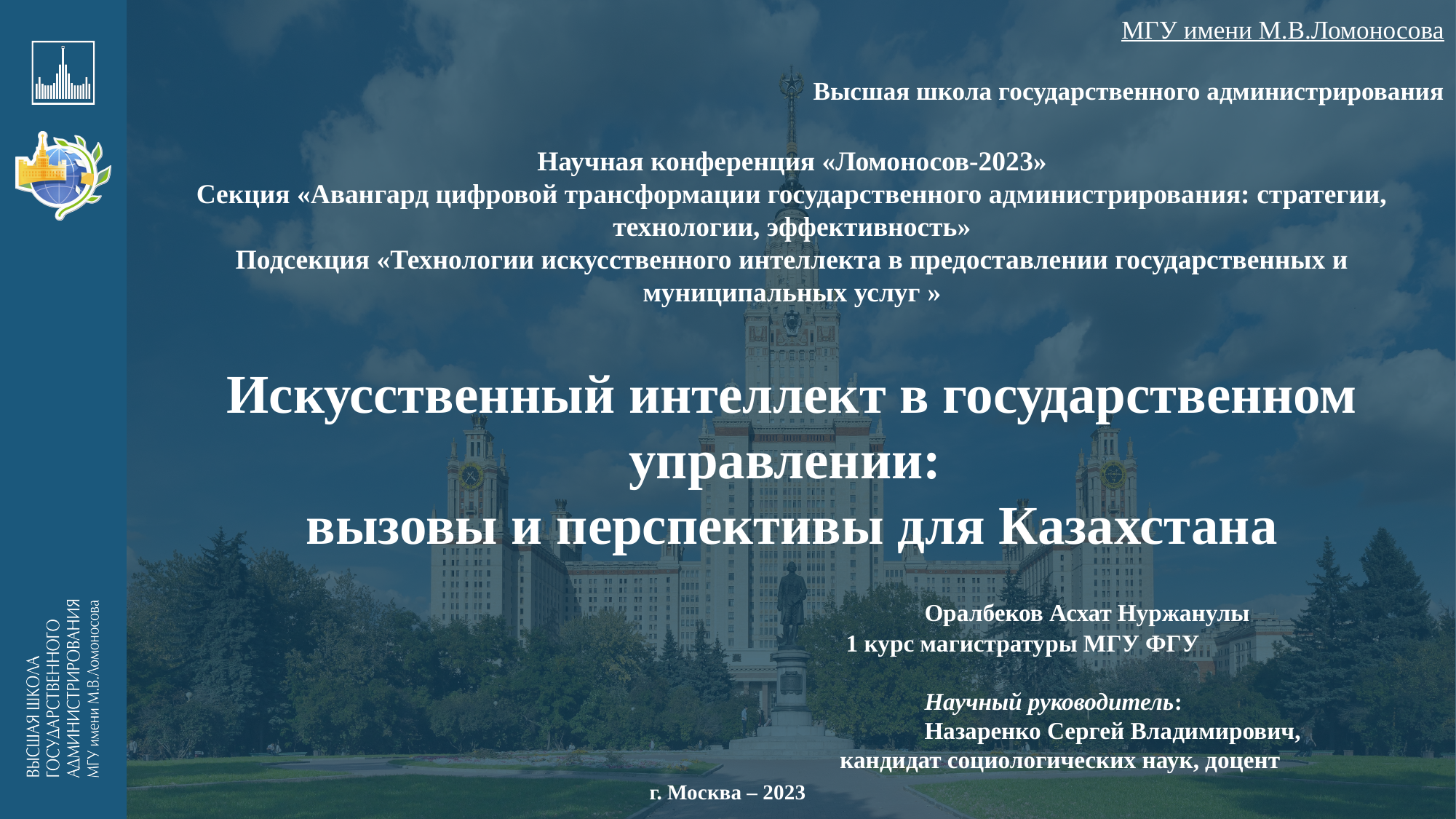

МГУ имени М.В.Ломоносова

Высшая школа государственного администрирования
Научная конференция «Ломоносов-2023»
Секция «Авангард цифровой трансформации государственного администрирования: стратегии, технологии, эффективность»
Подсекция «Технологии искусственного интеллекта в предоставлении государственных и муниципальных услуг »

Искусственный интеллект в государственном управлении:
вызовы и перспективы для Казахстана

						                      Оралбеков Асхат Нуржанулы
                                                                                                                      1 курс магистратуры МГУ ФГУ

						                      Научный руководитель:
						                      Назаренко Сергей Владимирович,
                                                                                                                     кандидат социологических наук, доцент

г. Москва – 2023